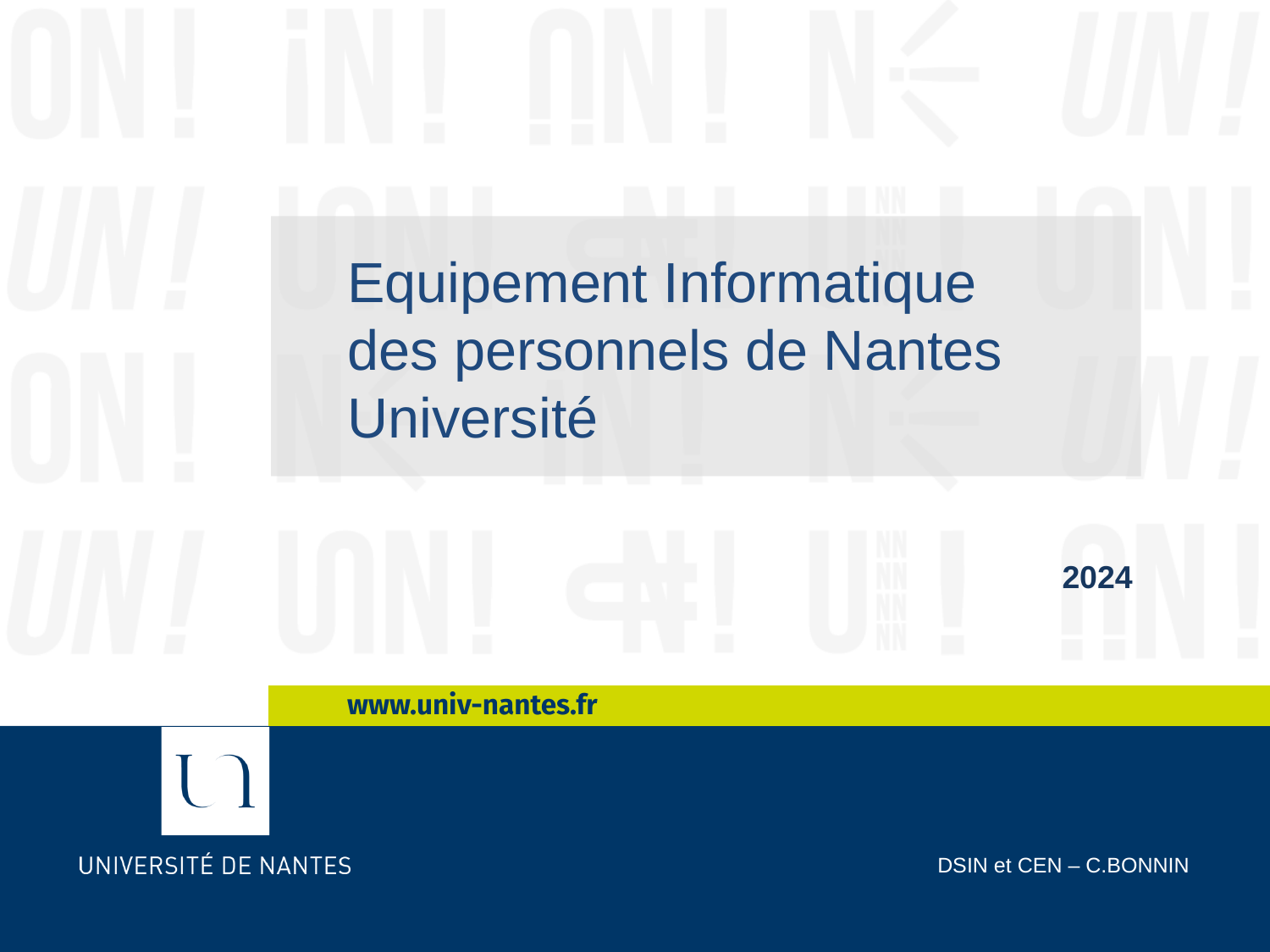

Equipement Informatique des personnels de Nantes Université
 2024
DSIN et CEN – C.BONNIN